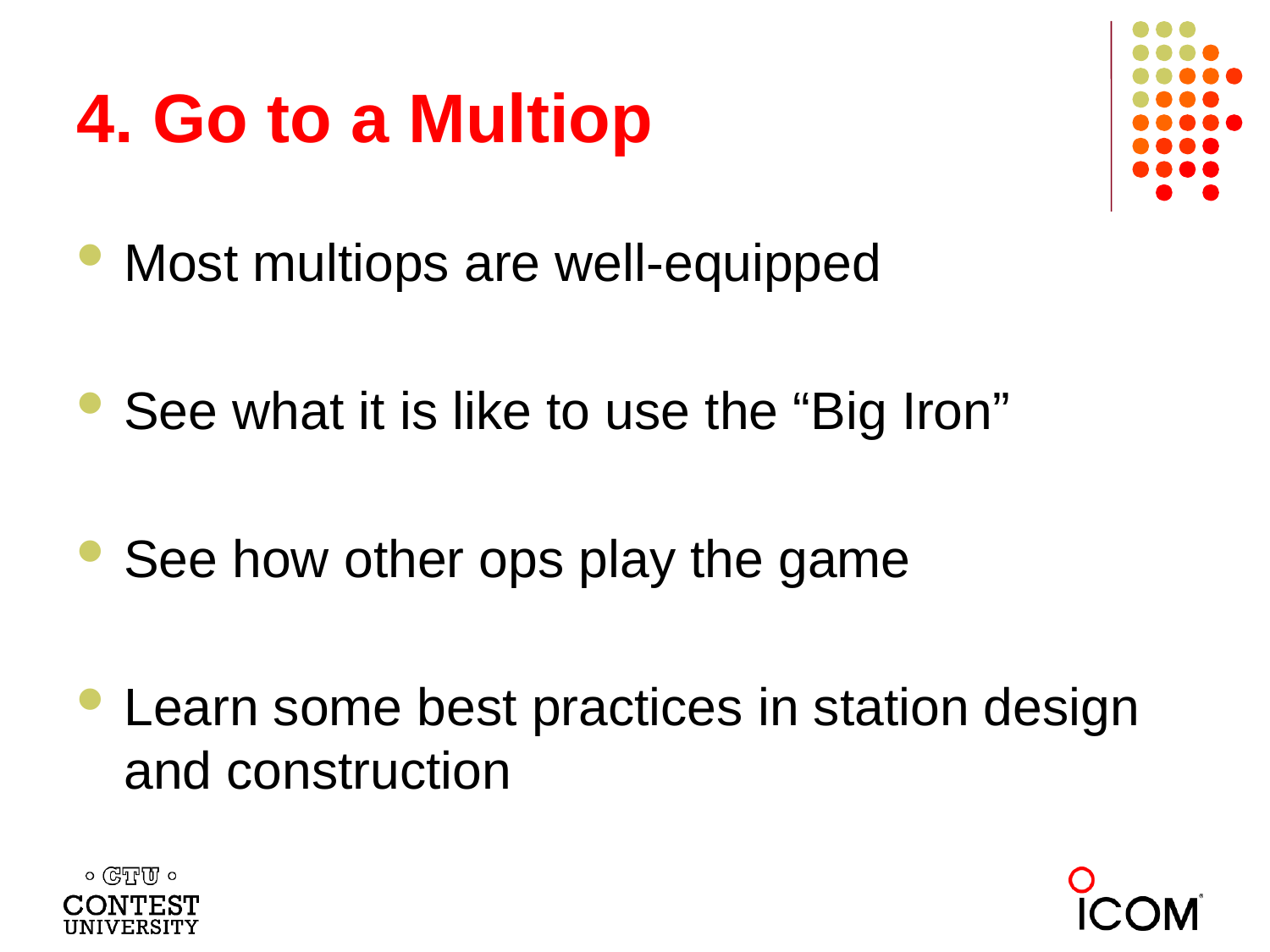

# 4. Go to a Multiop
Most multiops are well-equipped

See what it is like to use the “Big Iron”

See how other ops play the game

Learn some best practices in station design and construction